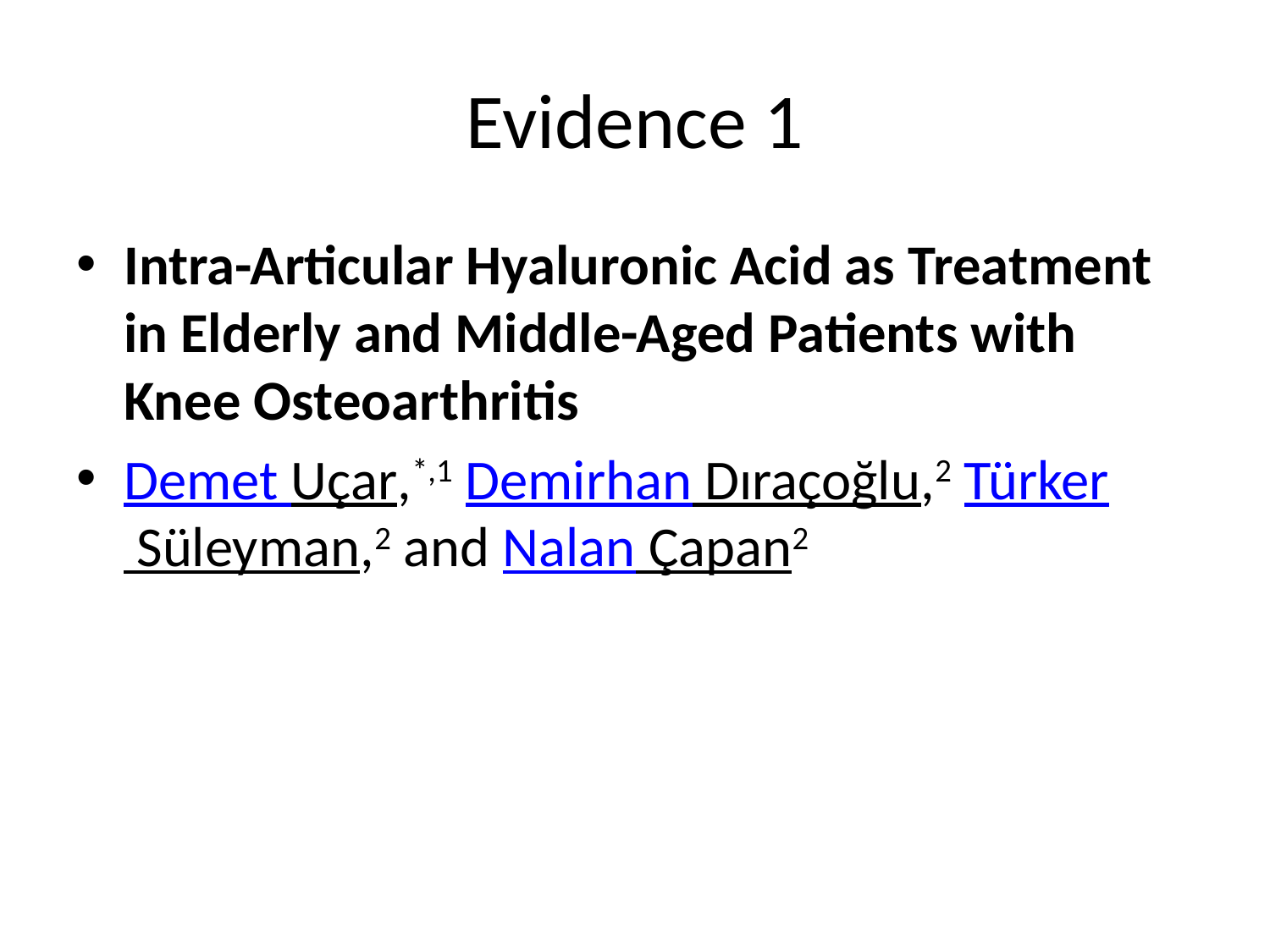

# Evidence 1
Intra-Articular Hyaluronic Acid as Treatment in Elderly and Middle-Aged Patients with Knee Osteoarthritis
Demet Uçar,*,1 Demirhan Dıraçoğlu,2 Türker Süleyman,2 and Nalan Çapan2